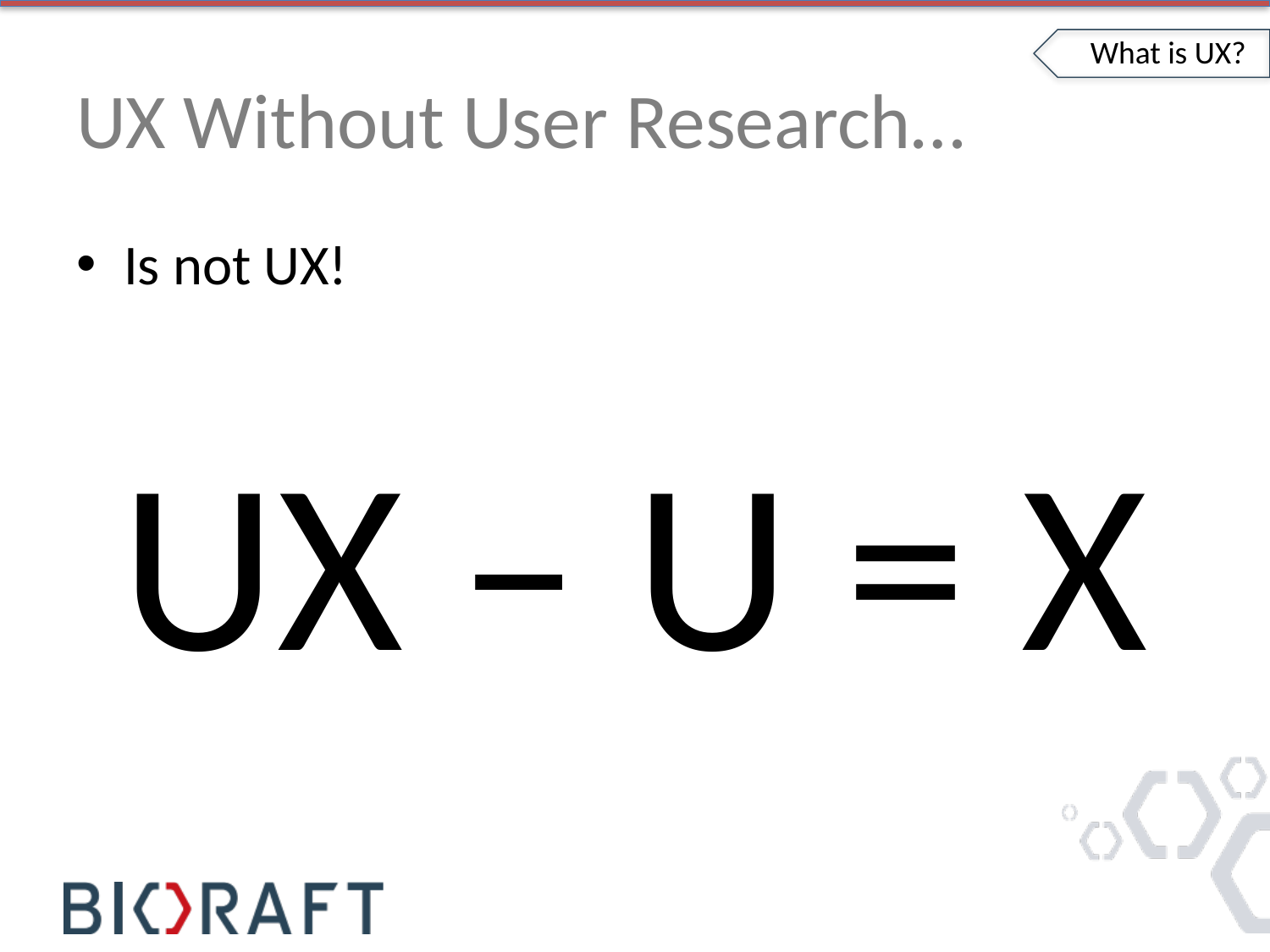

What is UX?

# UX Without User Research…
Is not UX!
UX – U = X